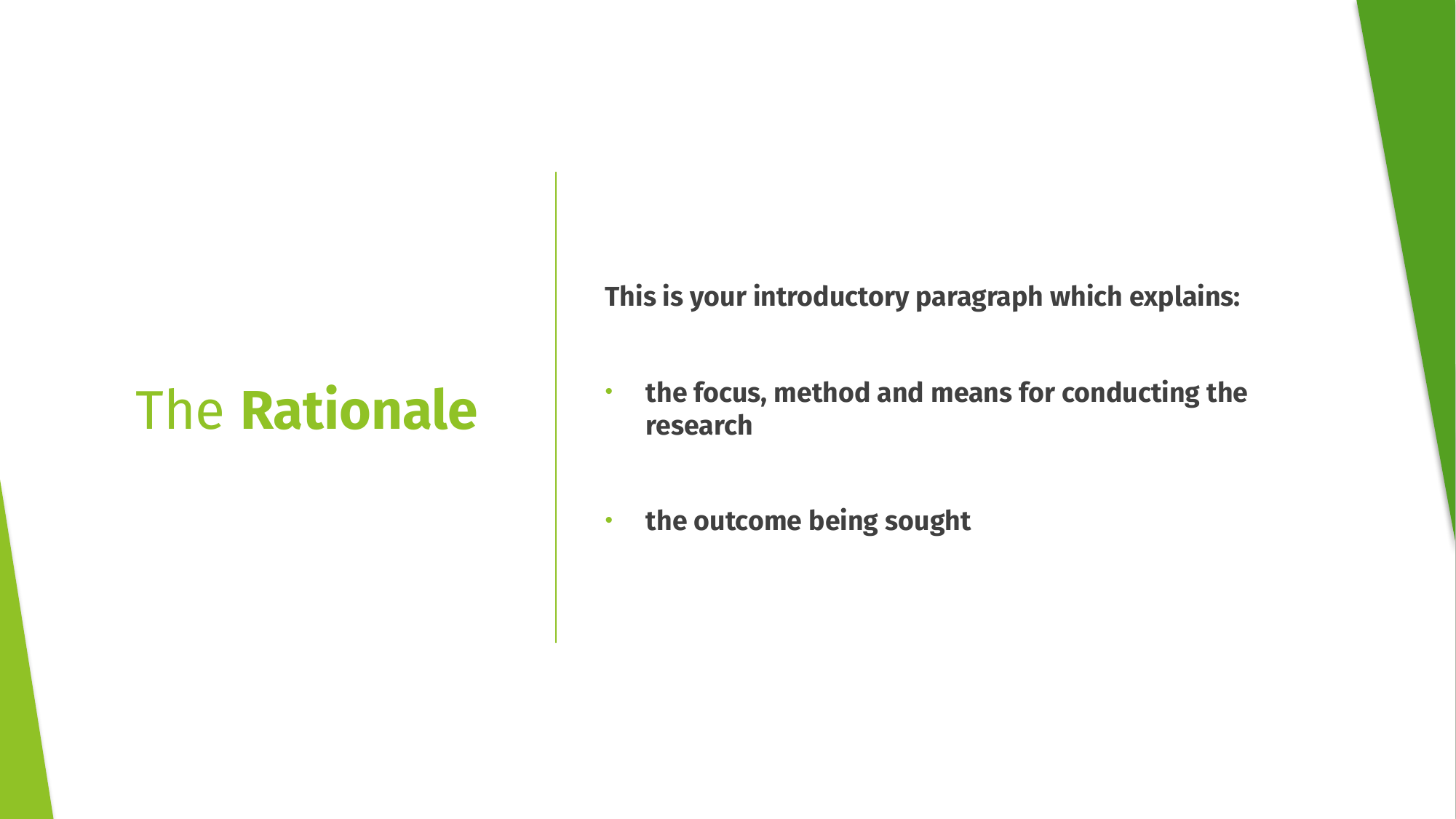

This is your introductory paragraph which explains:

the focus, method and means for conducting the research

the outcome being sought

# The Rationale